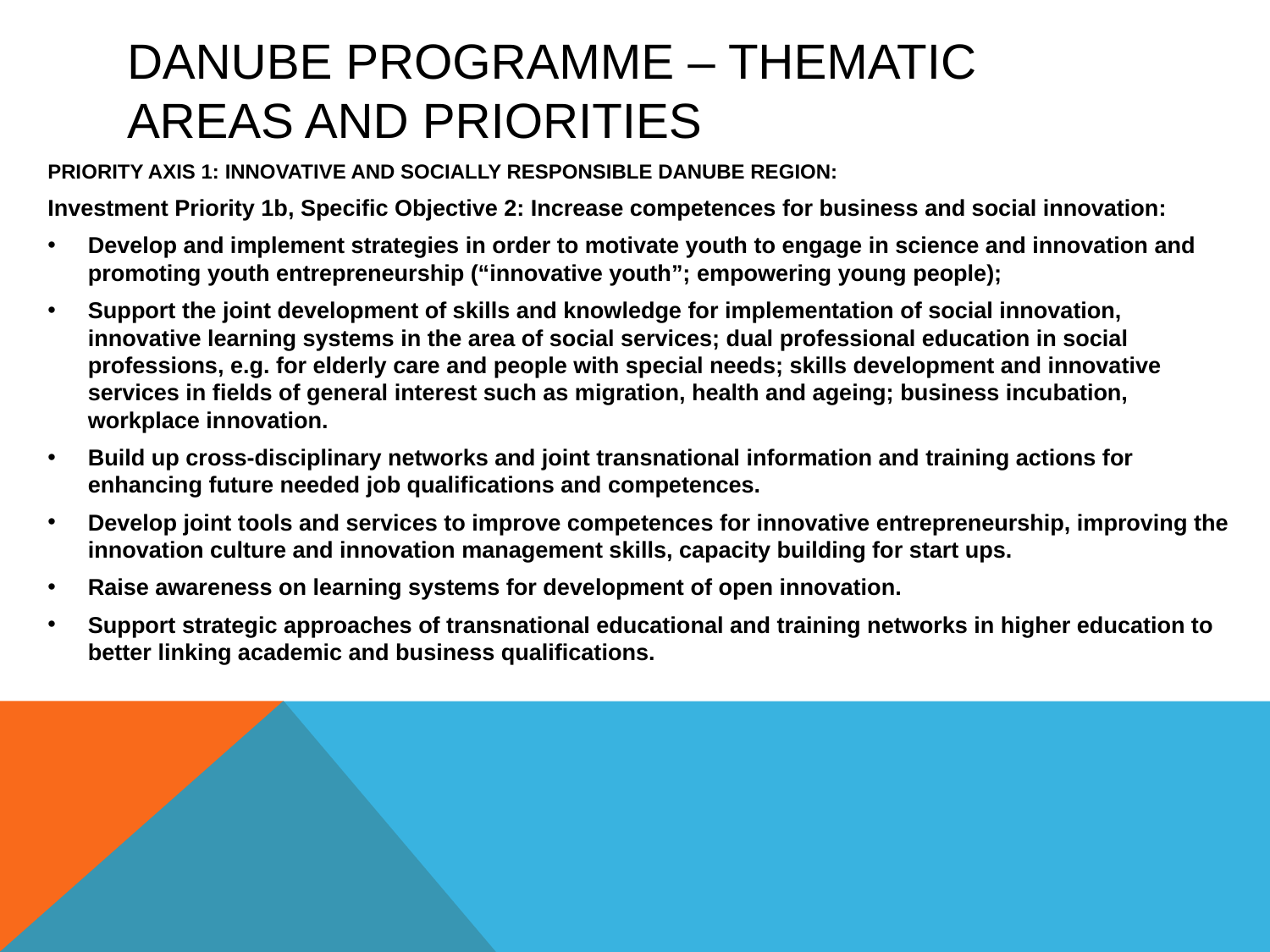

# Danube Programme – thematic areas and priorities
PRIORITY AXIS 1: INNOVATIVE AND SOCIALLY RESPONSIBLE DANUBE REGION:
Investment Priority 1b, Specific Objective 2: Increase competences for business and social innovation:
Develop and implement strategies in order to motivate youth to engage in science and innovation and promoting youth entrepreneurship (“innovative youth”; empowering young people);
Support the joint development of skills and knowledge for implementation of social innovation, innovative learning systems in the area of social services; dual professional education in social professions, e.g. for elderly care and people with special needs; skills development and innovative services in fields of general interest such as migration, health and ageing; business incubation, workplace innovation.
Build up cross-disciplinary networks and joint transnational information and training actions for enhancing future needed job qualifications and competences.
Develop joint tools and services to improve competences for innovative entrepreneurship, improving the innovation culture and innovation management skills, capacity building for start ups.
Raise awareness on learning systems for development of open innovation.
Support strategic approaches of transnational educational and training networks in higher education to better linking academic and business qualifications.